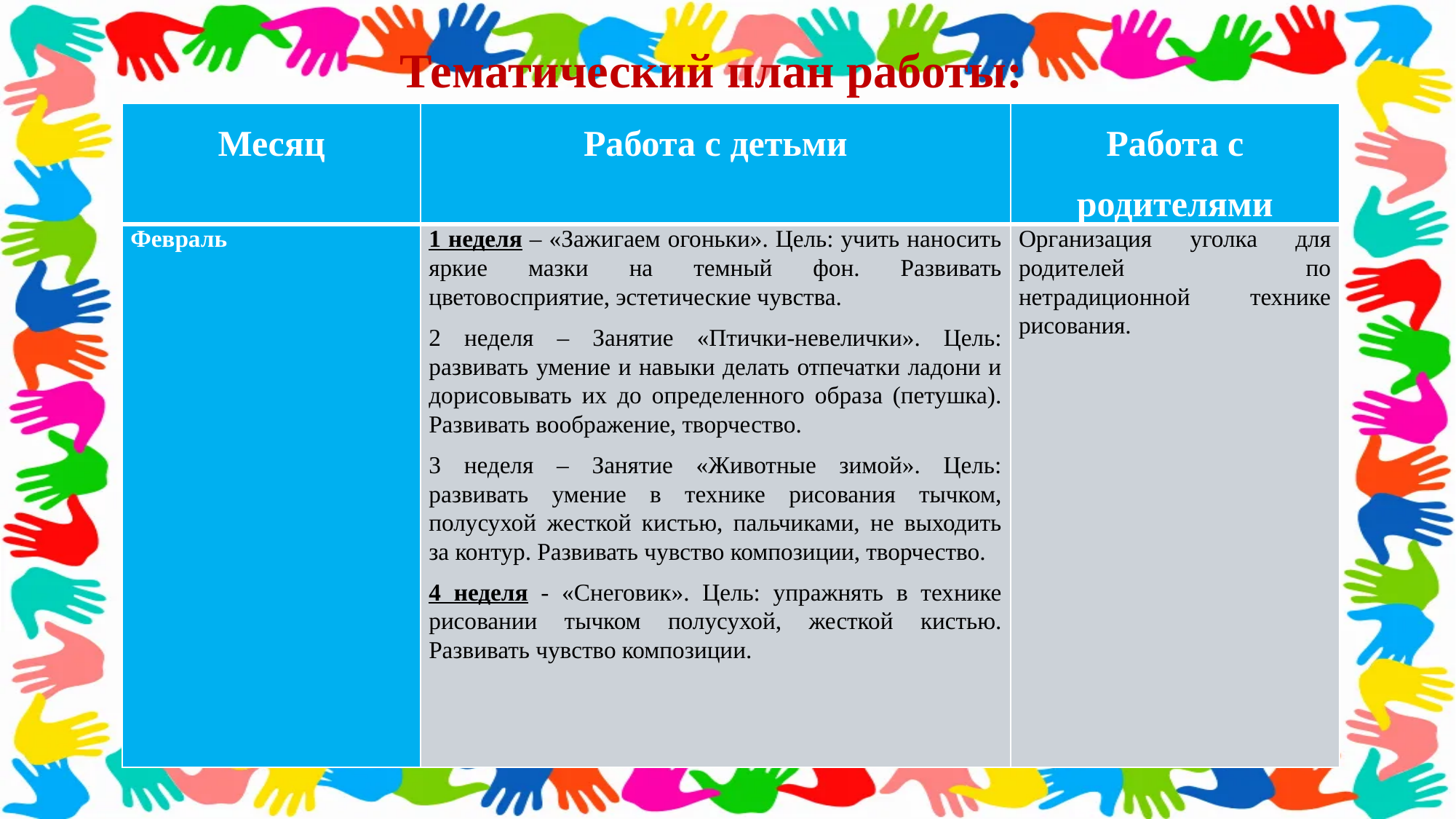

Тематический план работы:

| Месяц | Работа с детьми | Работа с родителями |
| --- | --- | --- |
| Февраль | 1 неделя – «Зажигаем огоньки». Цель: учить наносить яркие мазки на темный фон. Развивать цветовосприятие, эстетические чувства. 2 неделя – Занятие «Птички-невелички». Цель: развивать умение и навыки делать отпечатки ладони и дорисовывать их до определенного образа (петушка). Развивать воображение, творчество. 3 неделя – Занятие «Животные зимой». Цель: развивать умение в технике рисования тычком, полусухой жесткой кистью, пальчиками, не выходить за контур. Развивать чувство композиции, творчество. 4 неделя - «Снеговик». Цель: упражнять в технике рисовании тычком полусухой, жесткой кистью. Развивать чувство композиции. | Организация уголка для родителей по нетрадиционной технике рисования. |